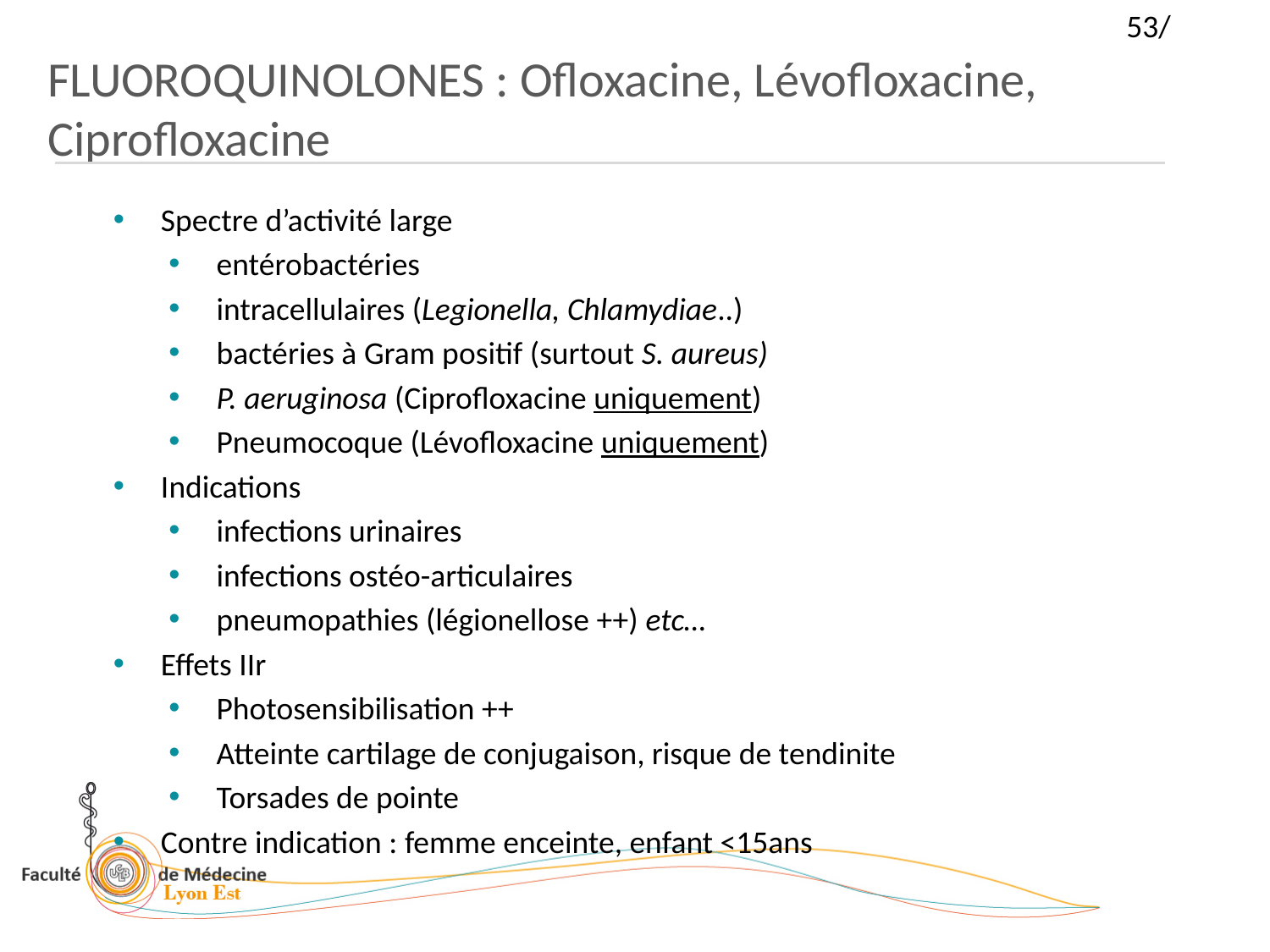

FLUOROQUINOLONES : Ofloxacine, Lévofloxacine, Ciprofloxacine
Spectre d’activité large
entérobactéries
intracellulaires (Legionella, Chlamydiae..)
bactéries à Gram positif (surtout S. aureus)
P. aeruginosa (Ciprofloxacine uniquement)
Pneumocoque (Lévofloxacine uniquement)
Indications
infections urinaires
infections ostéo-articulaires
pneumopathies (légionellose ++) etc…
Effets IIr
Photosensibilisation ++
Atteinte cartilage de conjugaison, risque de tendinite
Torsades de pointe
Contre indication : femme enceinte, enfant <15ans